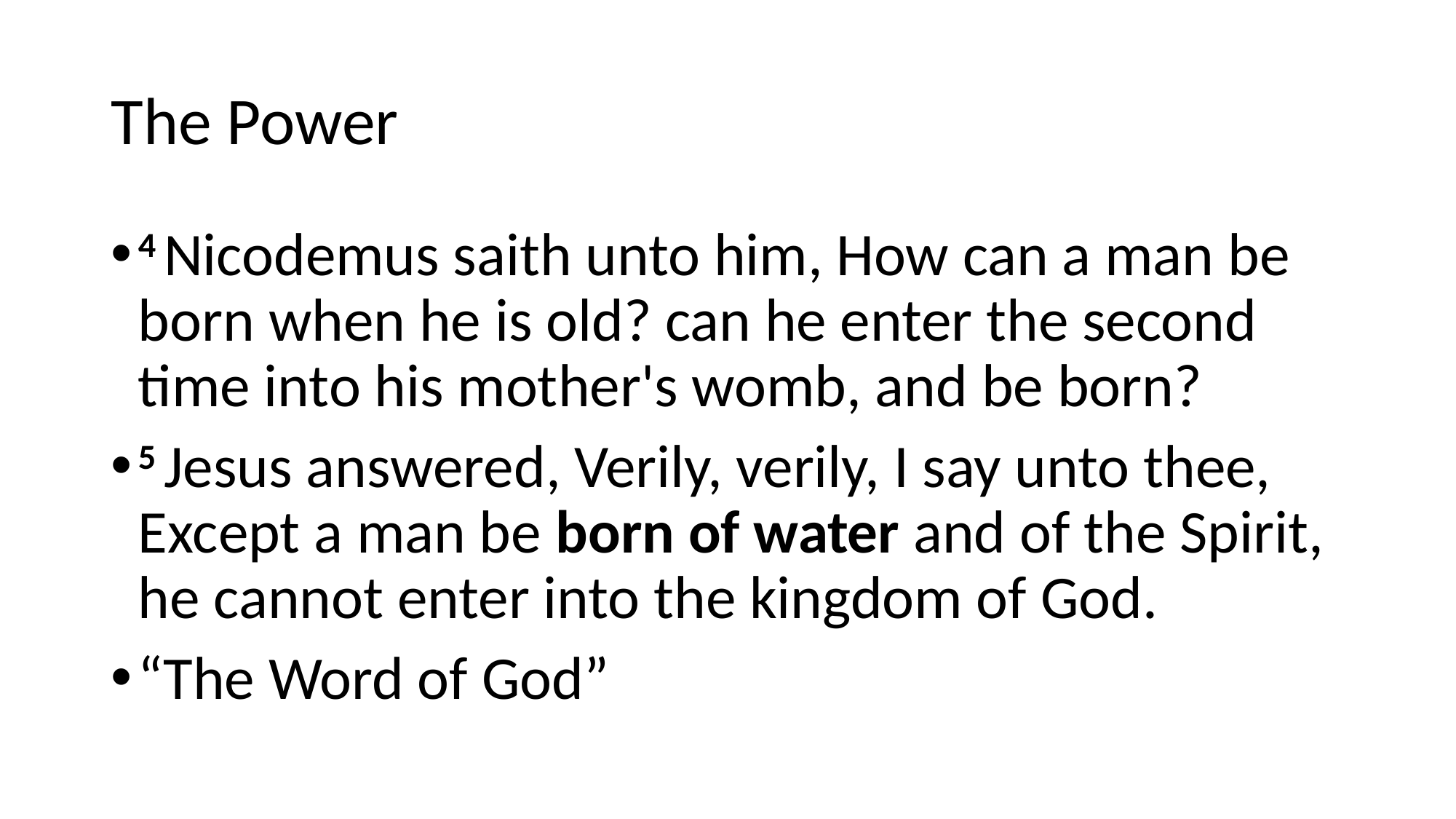

# The Power
4 Nicodemus saith unto him, How can a man be born when he is old? can he enter the second time into his mother's womb, and be born?
5 Jesus answered, Verily, verily, I say unto thee, Except a man be born of water and of the Spirit, he cannot enter into the kingdom of God.
“The Word of God”